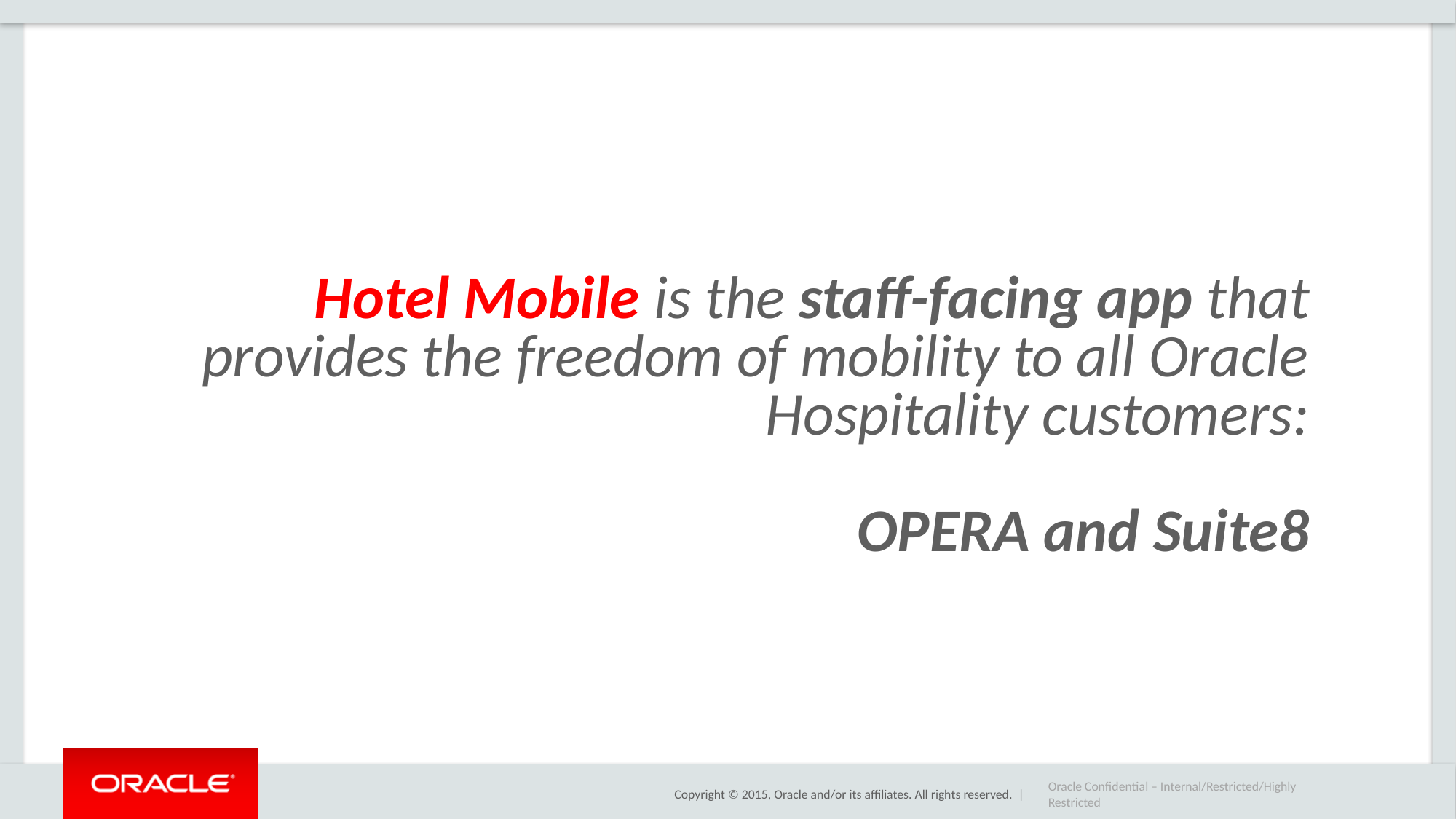

Hotel Mobile is the staff-facing app that provides the freedom of mobility to all Oracle Hospitality customers:
OPERA and Suite8
Oracle Confidential – Internal/Restricted/Highly Restricted